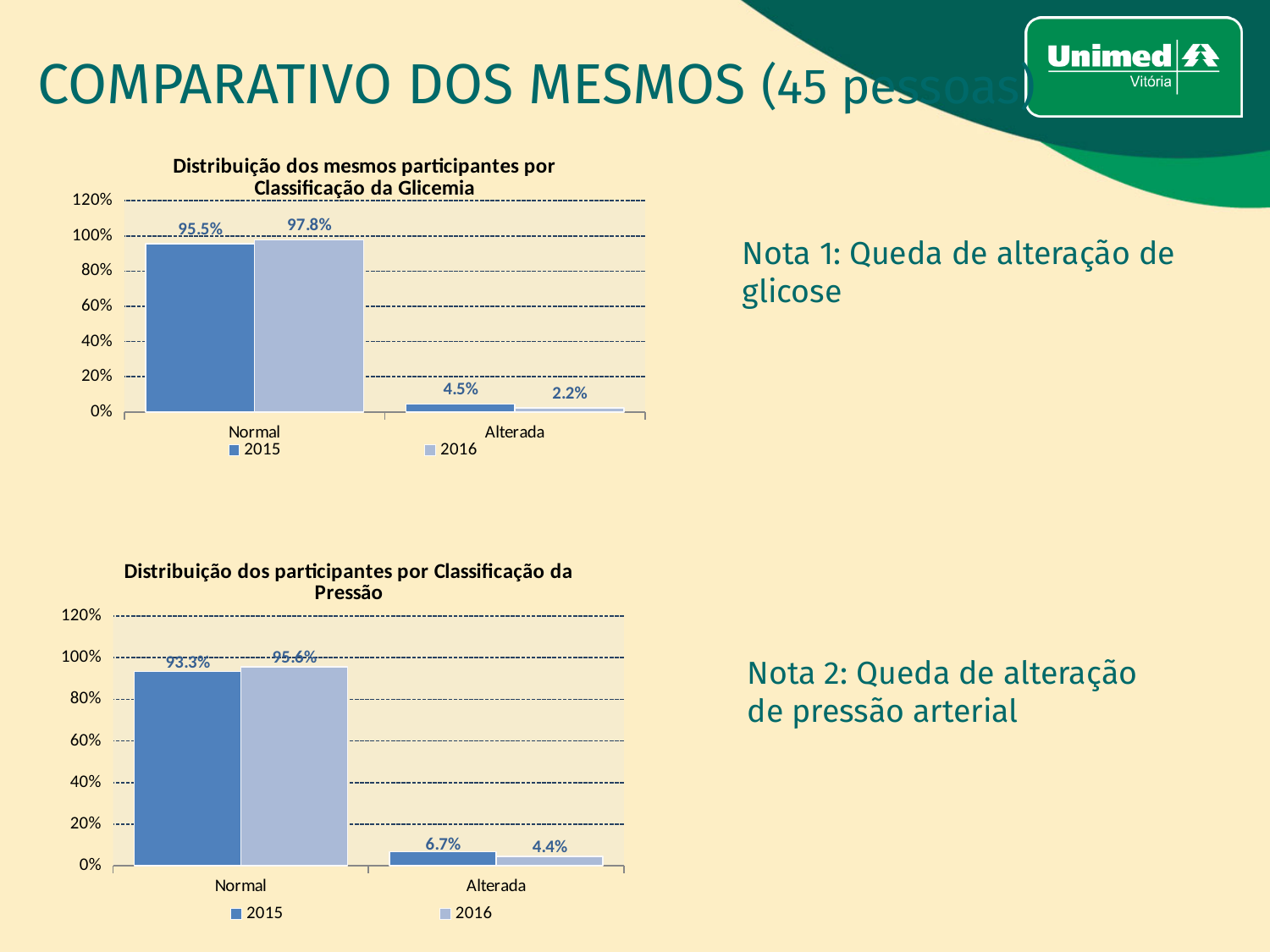

# COMPARATIVO DOS MESMOS (45 pessoas)

### Chart: Distribuição dos mesmos participantes por Classificação da Glicemia

| Category | 2015 | 2016 |
|---|---|---|
| Normal | 0.9545454545454546 | 0.9777777777777777 |
| Alterada | 0.045454545454545456 | 0.022222222222222223 |
Nota 1: Queda de alteração de glicose

### Chart: Distribuição dos participantes por Classificação da Pressão

| Category | 2015 | 2016 |
|---|---|---|
| Normal | 0.9333333333333333 | 0.9555555555555556 |
| Alterada | 0.06666666666666667 | 0.044444444444444446 |
Nota 2: Queda de alteração de pressão arterial